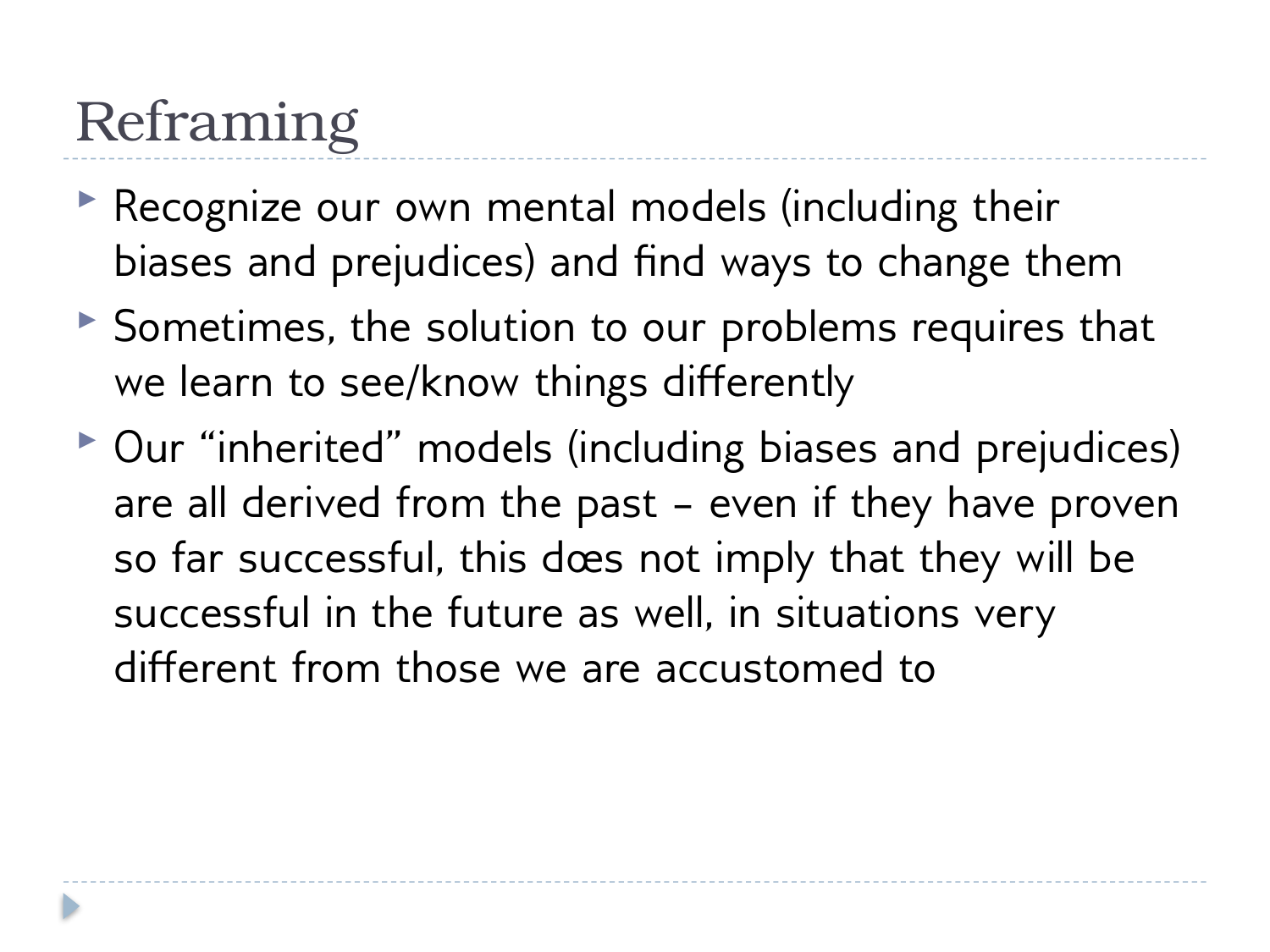

# Reframing
Recognize our own mental models (including their biases and prejudices) and find ways to change them
Sometimes, the solution to our problems requires that we learn to see/know things differently
Our “inherited” models (including biases and prejudices) are all derived from the past – even if they have proven so far successful, this does not imply that they will be successful in the future as well, in situations very different from those we are accustomed to